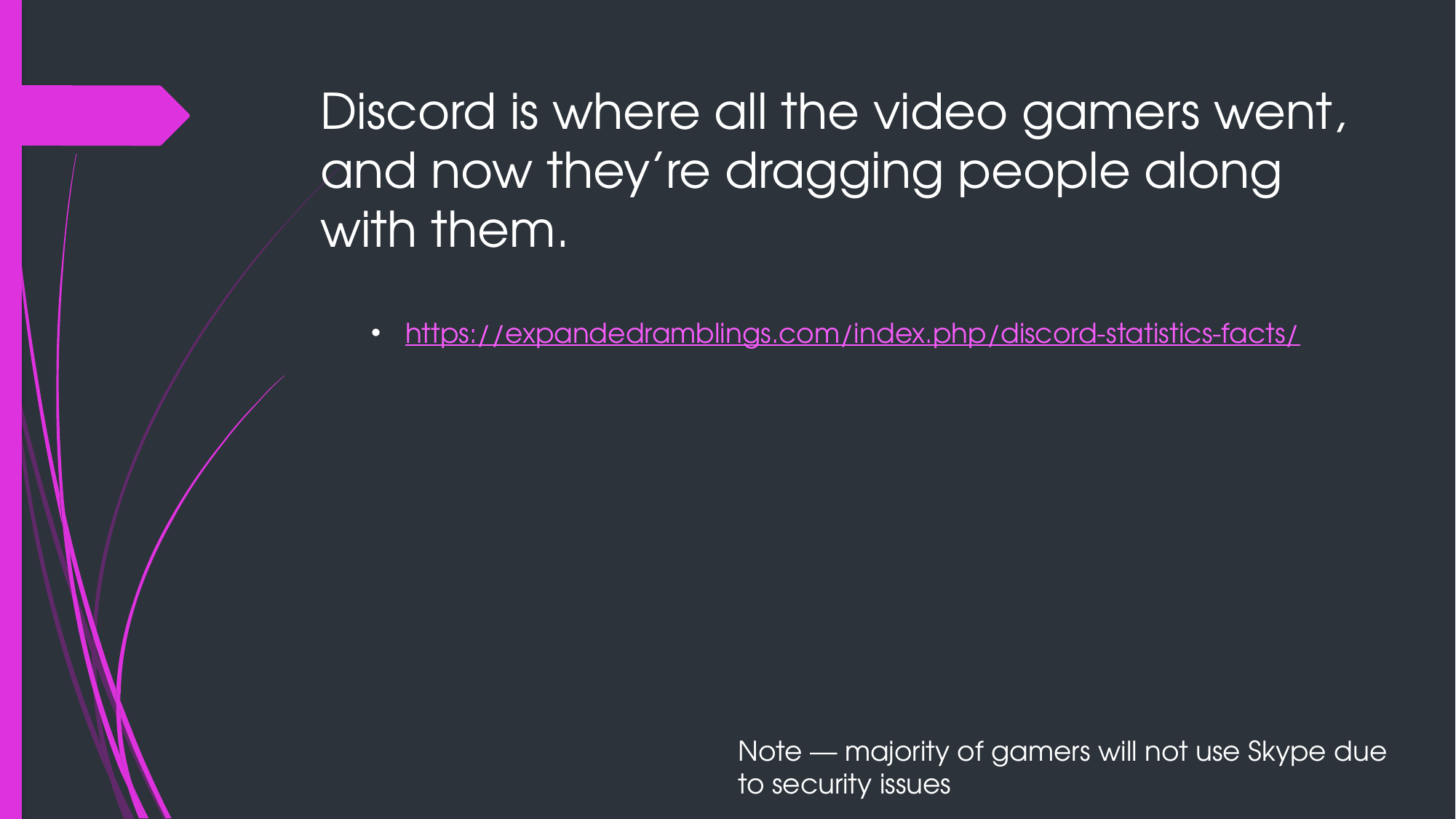

# Discord is where all the video gamers went, and now they’re dragging people along with them.
https://expandedramblings.com/index.php/discord-statistics-facts/
Note — majority of gamers will not use Skype due to security issues